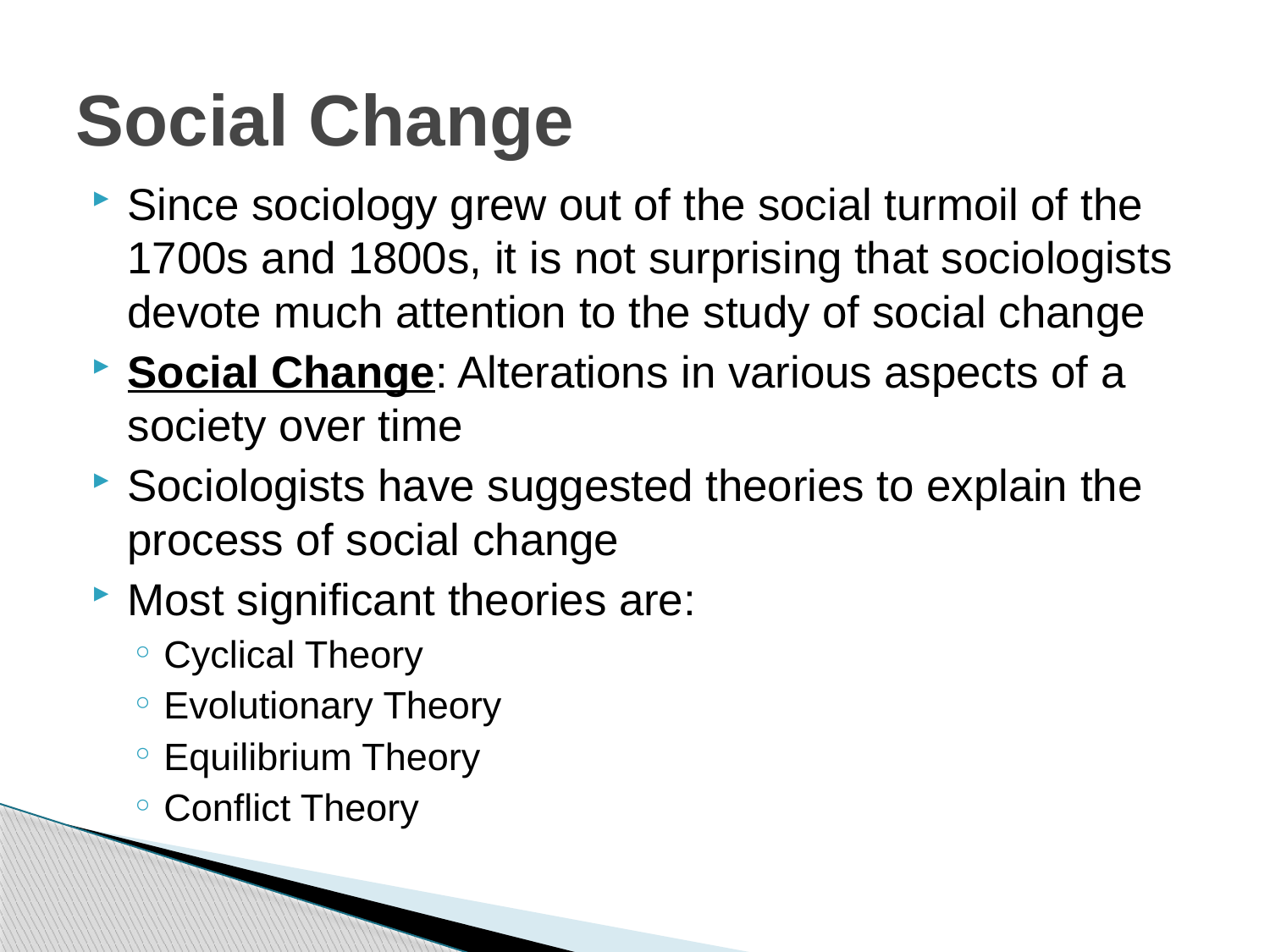

# Social Change
Since sociology grew out of the social turmoil of the 1700s and 1800s, it is not surprising that sociologists devote much attention to the study of social change
Social Change: Alterations in various aspects of a society over time
Sociologists have suggested theories to explain the process of social change
Most significant theories are:
Cyclical Theory
Evolutionary Theory
Equilibrium Theory
Conflict Theory